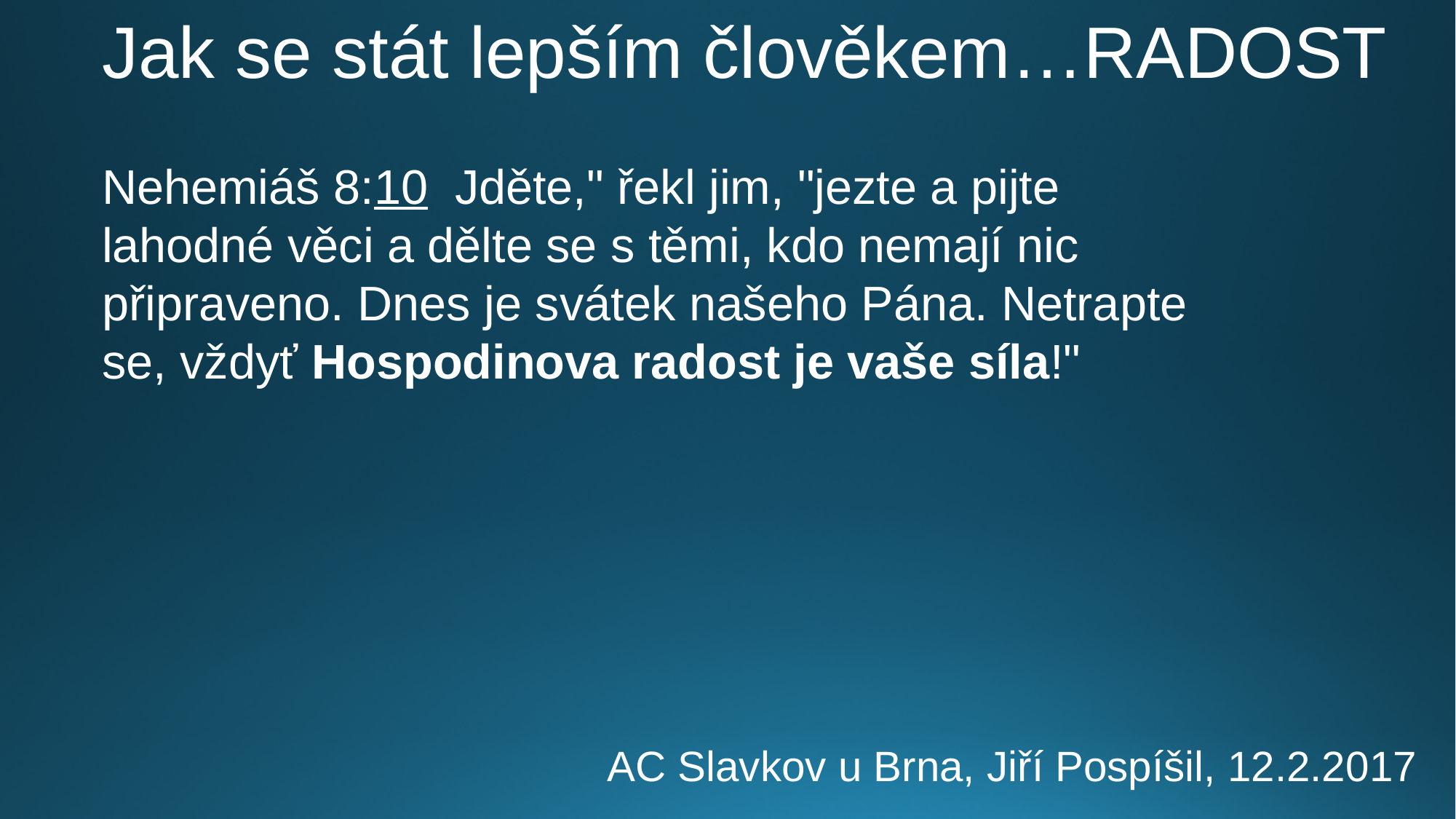

Jak se stát lepším člověkem…RADOST
Nehemiáš 8:10  Jděte," řekl jim, "jezte a pijte lahodné věci a dělte se s těmi, kdo nemají nic připraveno. Dnes je svátek našeho Pána. Netrapte se, vždyť Hospodinova radost je vaše síla!"

AC Slavkov u Brna, Jiří Pospíšil, 12.2.2017